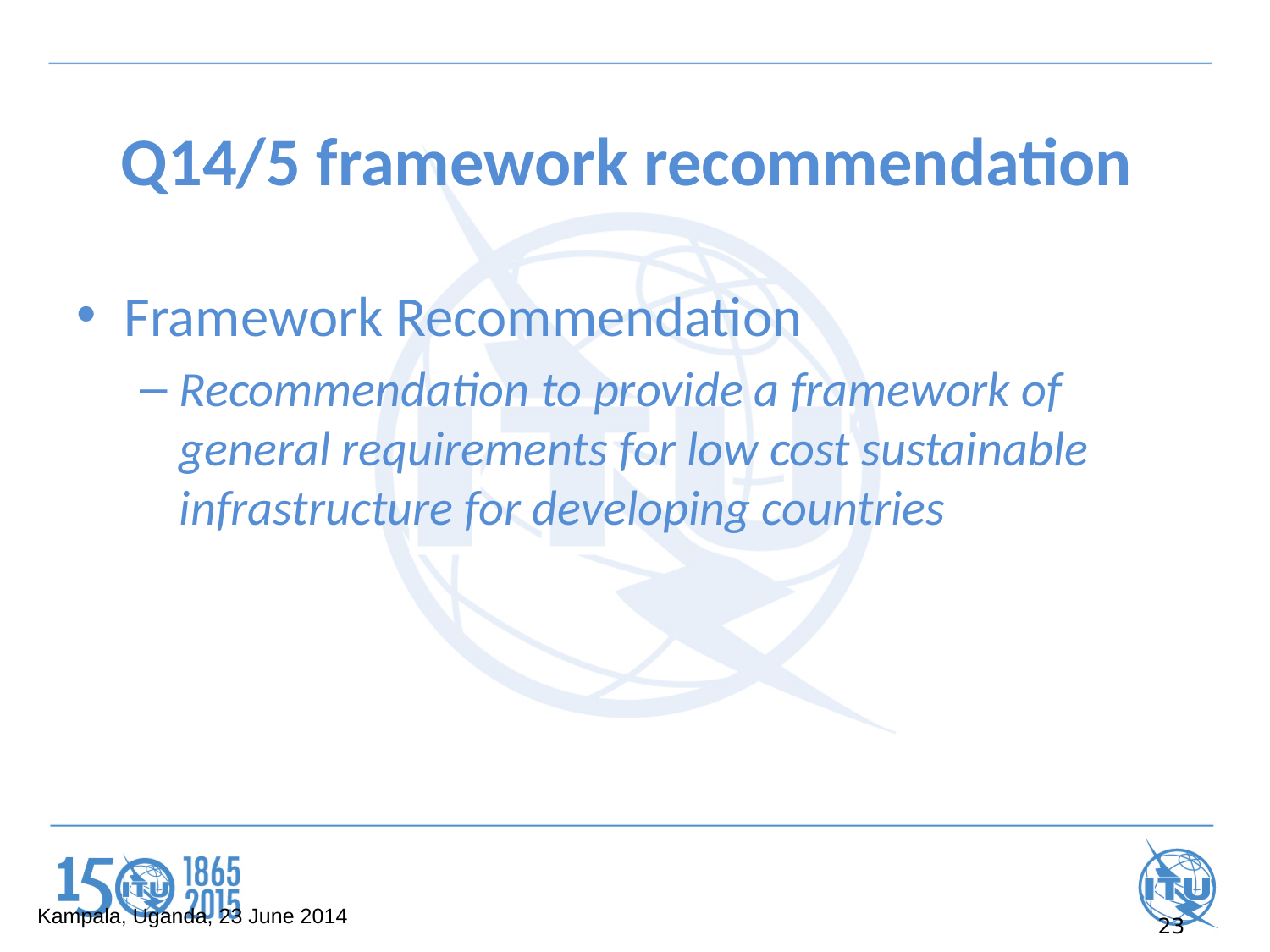

# Q14/5 framework recommendation
Framework Recommendation
Recommendation to provide a framework of general requirements for low cost sustainable infrastructure for developing countries
Kampala, Uganda, 23 June 2014
23